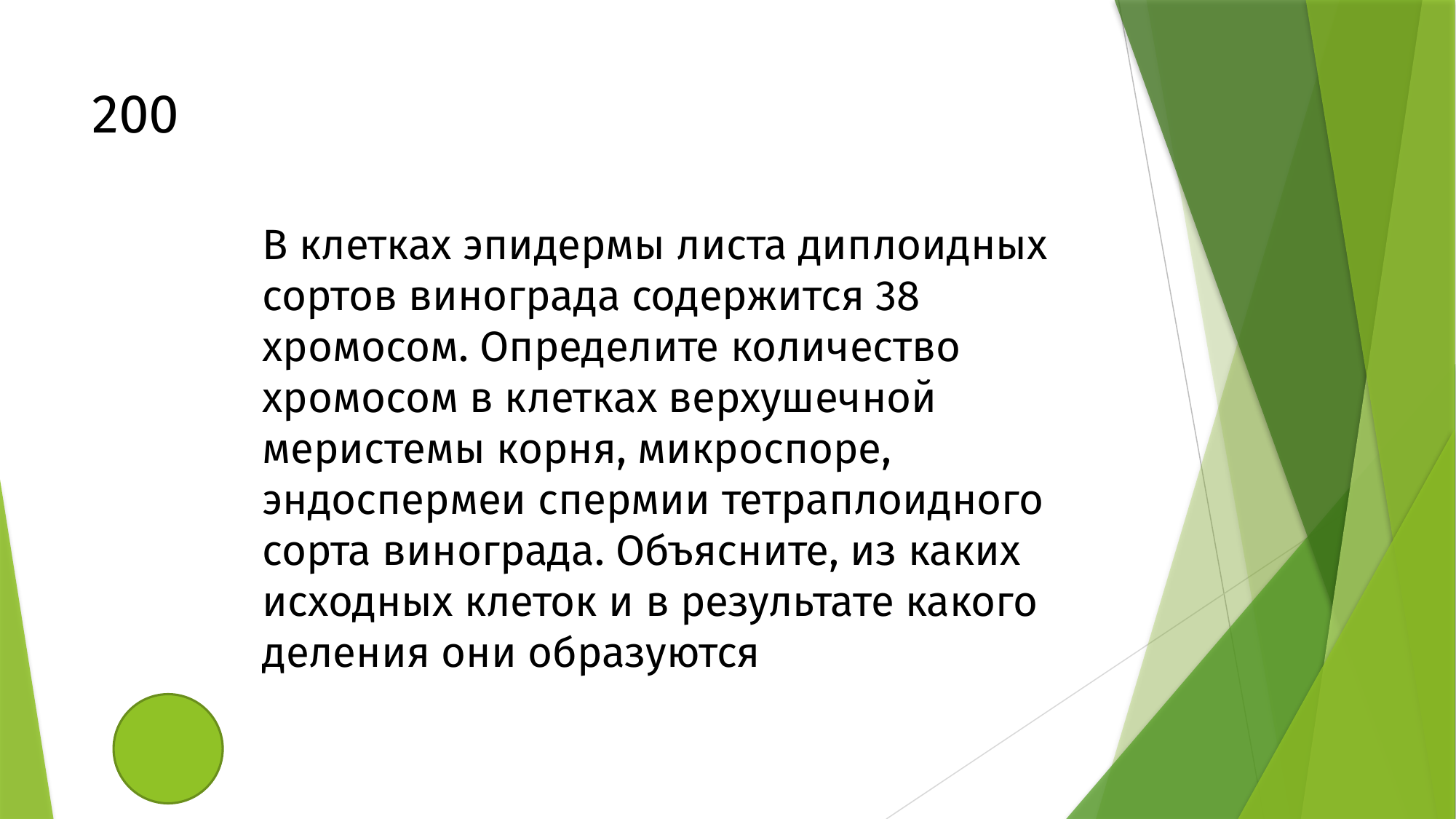

# 200
В клетках эпидермы листа диплоидных сортов винограда содержится 38 хромосом. Определите количество хромосом в клетках верхушечной меристемы корня, микроспоре, эндоспермеи спермии тетраплоидного сорта винограда. Объясните, из каких исходных клеток и в результате какого деления они образуются